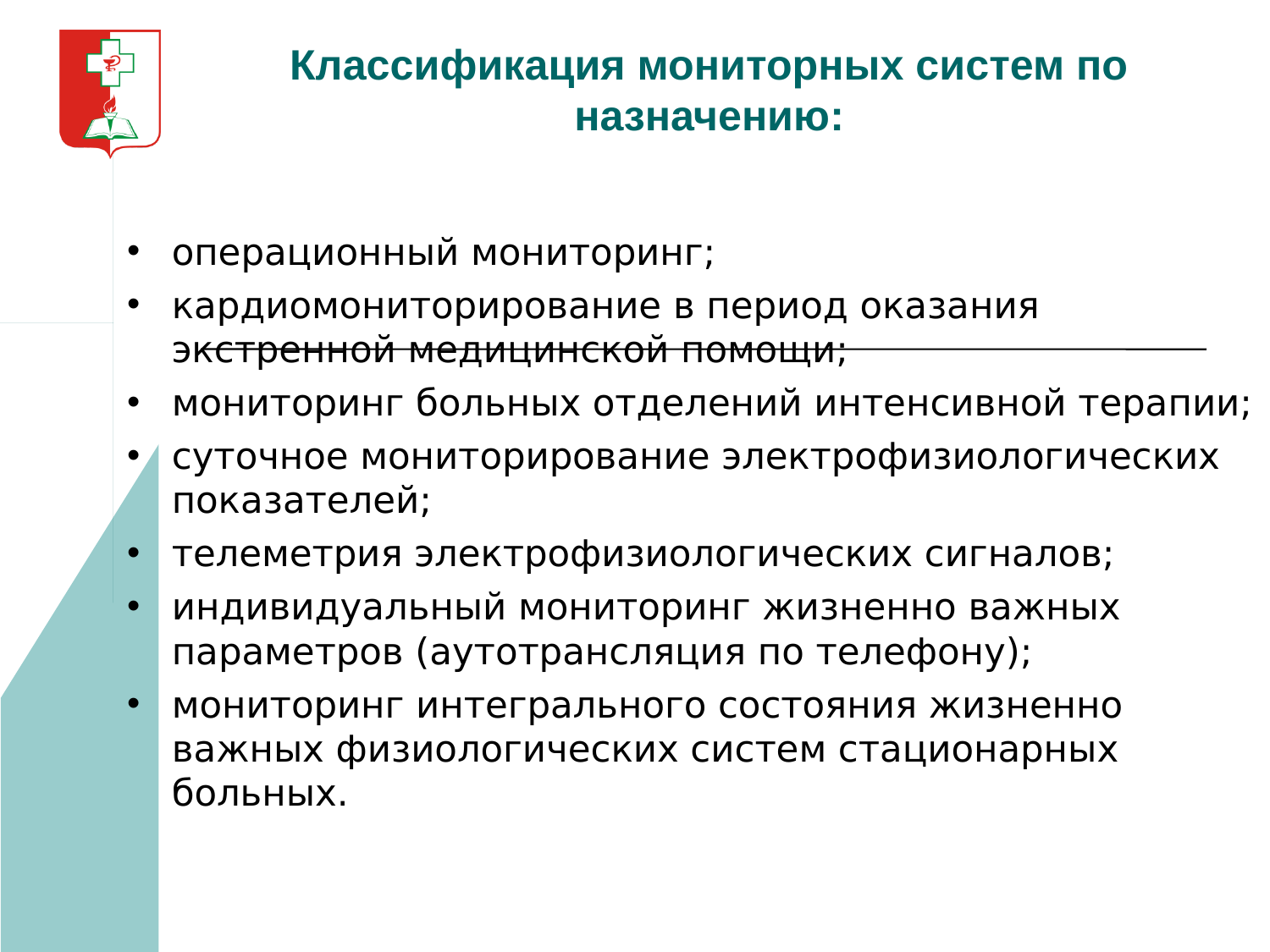

# Классификация мониторных систем по назначению:
операционный мониторинг;
кардиомониторирование в период оказания экстренной медицинской помощи;
мониторинг больных отделений интенсивной терапии;
суточное мониторирование электрофизиологических показателей;
телеметрия электрофизиологических сигналов;
индивидуальный мониторинг жизненно важных параметров (аутотрансляция по телефону);
мониторинг интегрального состояния жизненно важных физиологических систем стационарных больных.